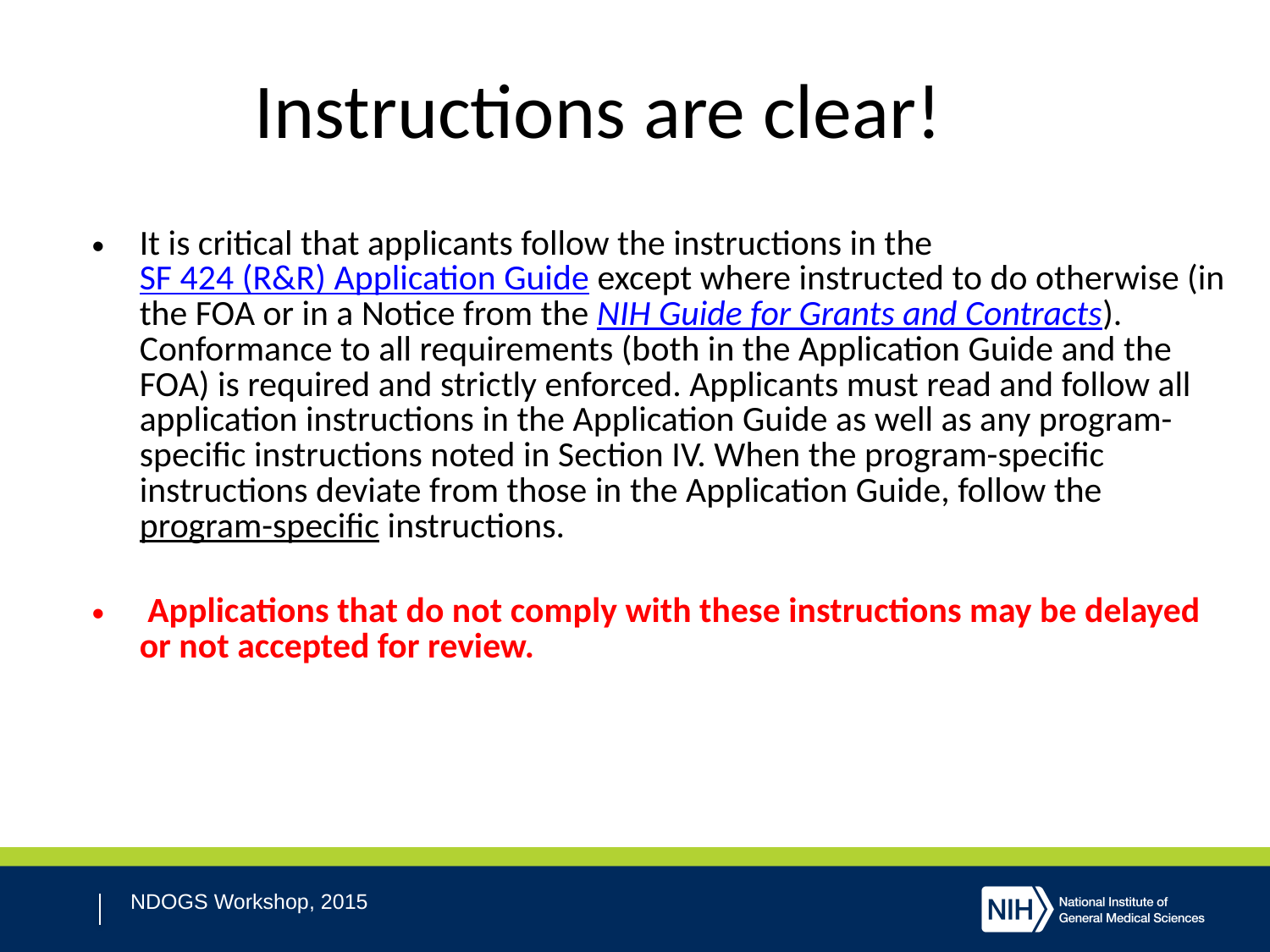

# Instructions are clear!
It is critical that applicants follow the instructions in the SF 424 (R&R) Application Guide except where instructed to do otherwise (in the FOA or in a Notice from the NIH Guide for Grants and Contracts). Conformance to all requirements (both in the Application Guide and the FOA) is required and strictly enforced. Applicants must read and follow all application instructions in the Application Guide as well as any program-specific instructions noted in Section IV. When the program-specific instructions deviate from those in the Application Guide, follow the program-specific instructions.

 Applications that do not comply with these instructions may be delayed or not accepted for review.

NDOGS Workshop, 2015